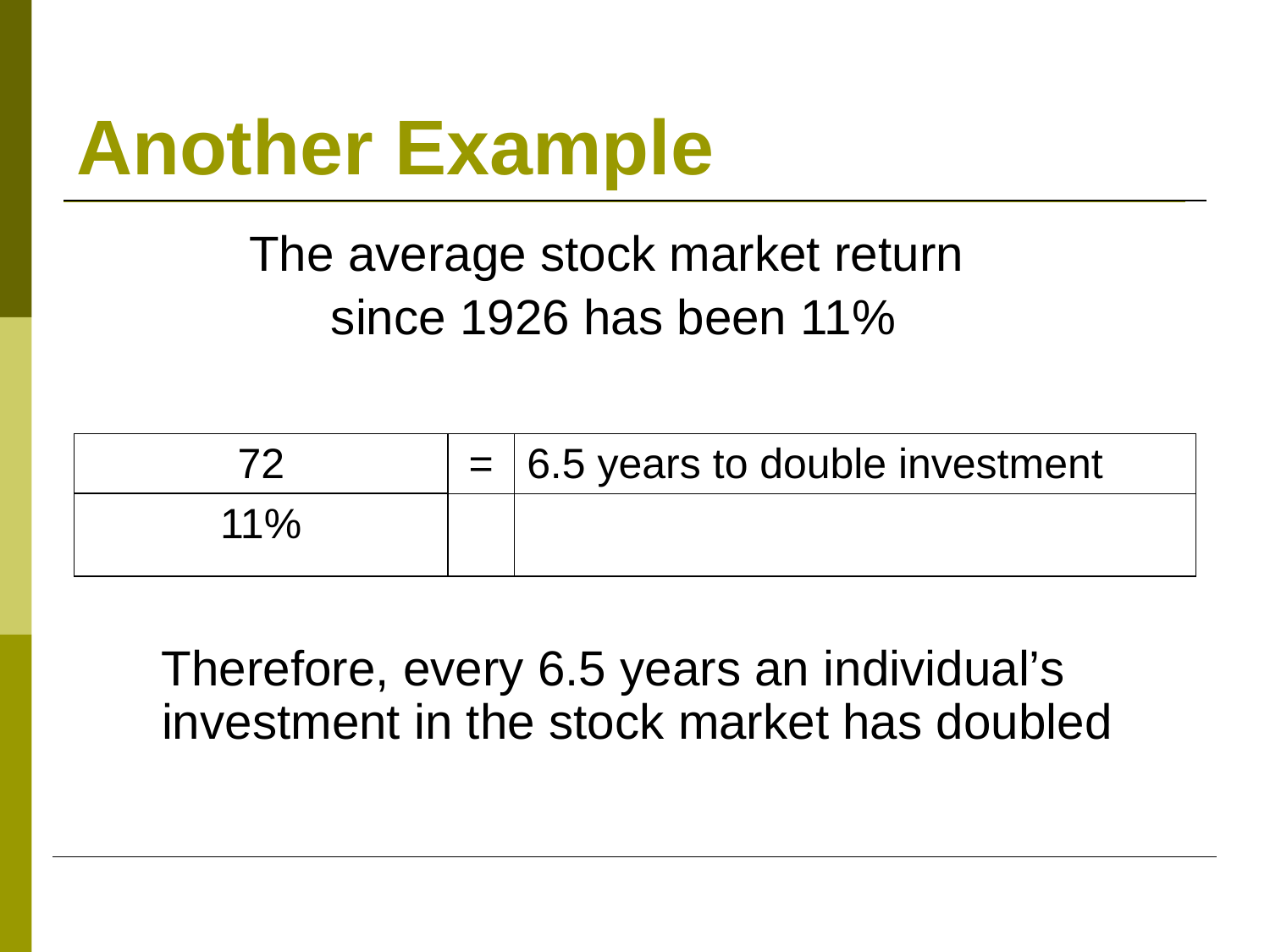

# Another Example
The average stock market return
since 1926 has been 11%

Therefore, every 6.5 years an individual’s investment in the stock market has doubled

| 72 | = | 6.5 years to double investment |
| --- | --- | --- |
| 11% |  |  |